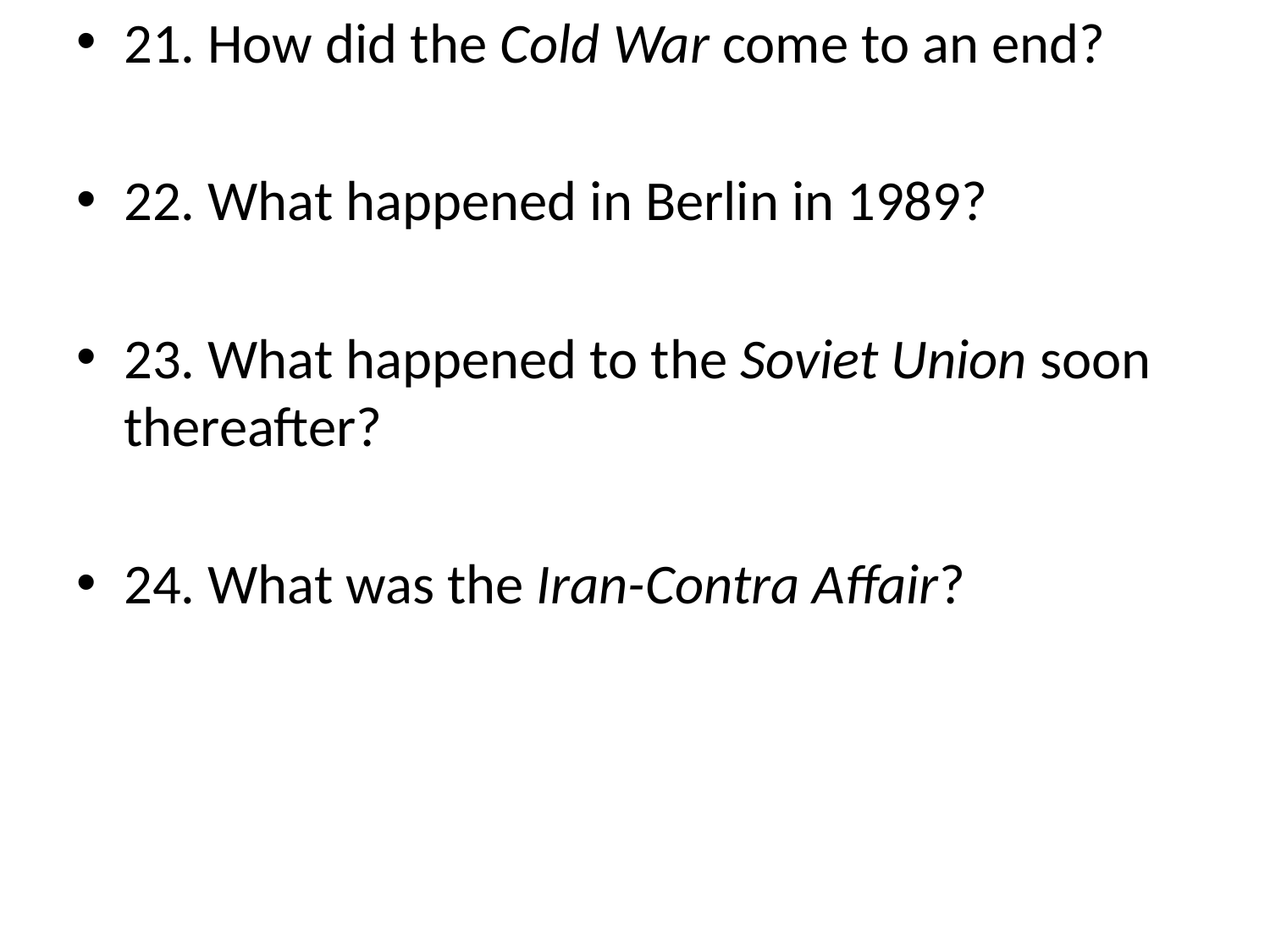

21. How did the Cold War come to an end?

22. What happened in Berlin in 1989?

23. What happened to the Soviet Union soon thereafter?

24. What was the Iran-Contra Affair?
#